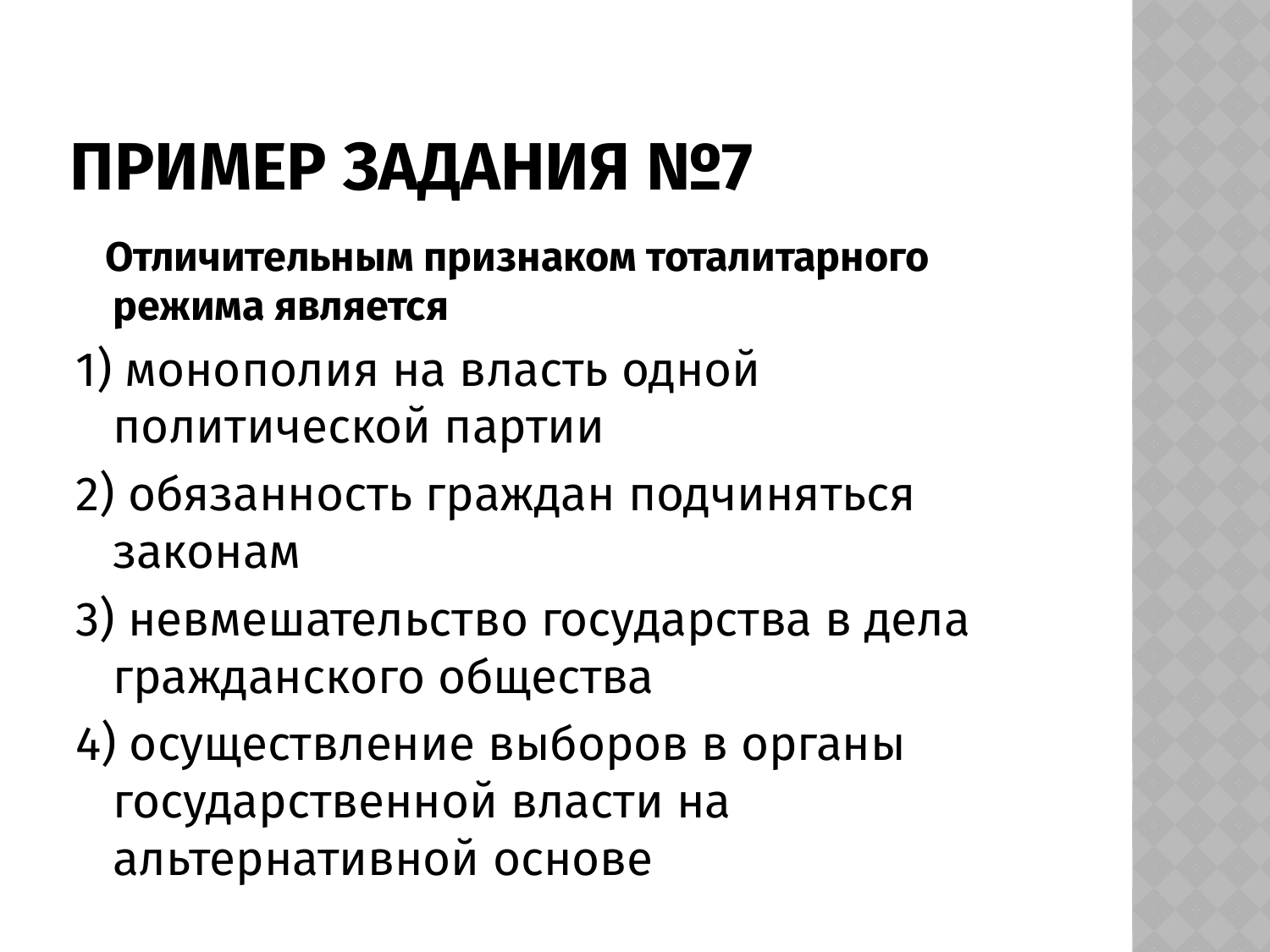

# Пример задания №7
   Отличительным признаком тоталитарного режима является
1) монополия на власть одной политической партии
2) обязанность граждан подчиняться законам
3) невмешательство государства в дела гражданского общества
4) осуществление выборов в органы государственной власти на альтернативной основе